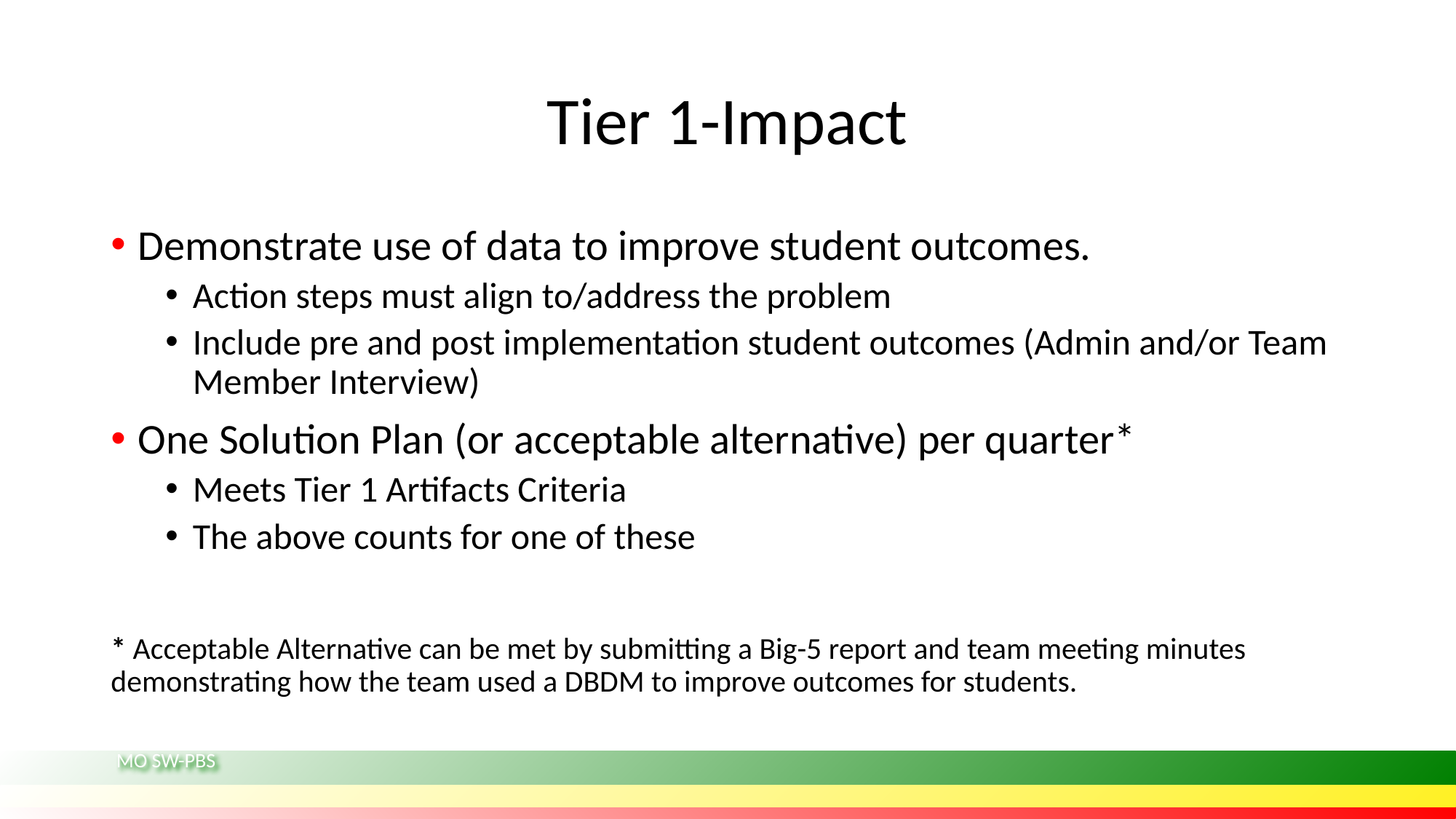

# Tier 1-Impact
Demonstrate use of data to improve student outcomes.
Action steps must align to/address the problem
Include pre and post implementation student outcomes (Admin and/or Team Member Interview)
One Solution Plan (or acceptable alternative) per quarter*
Meets Tier 1 Artifacts Criteria
The above counts for one of these

* Acceptable Alternative can be met by submitting a Big-5 report and team meeting minutes demonstrating how the team used a DBDM to improve outcomes for students.